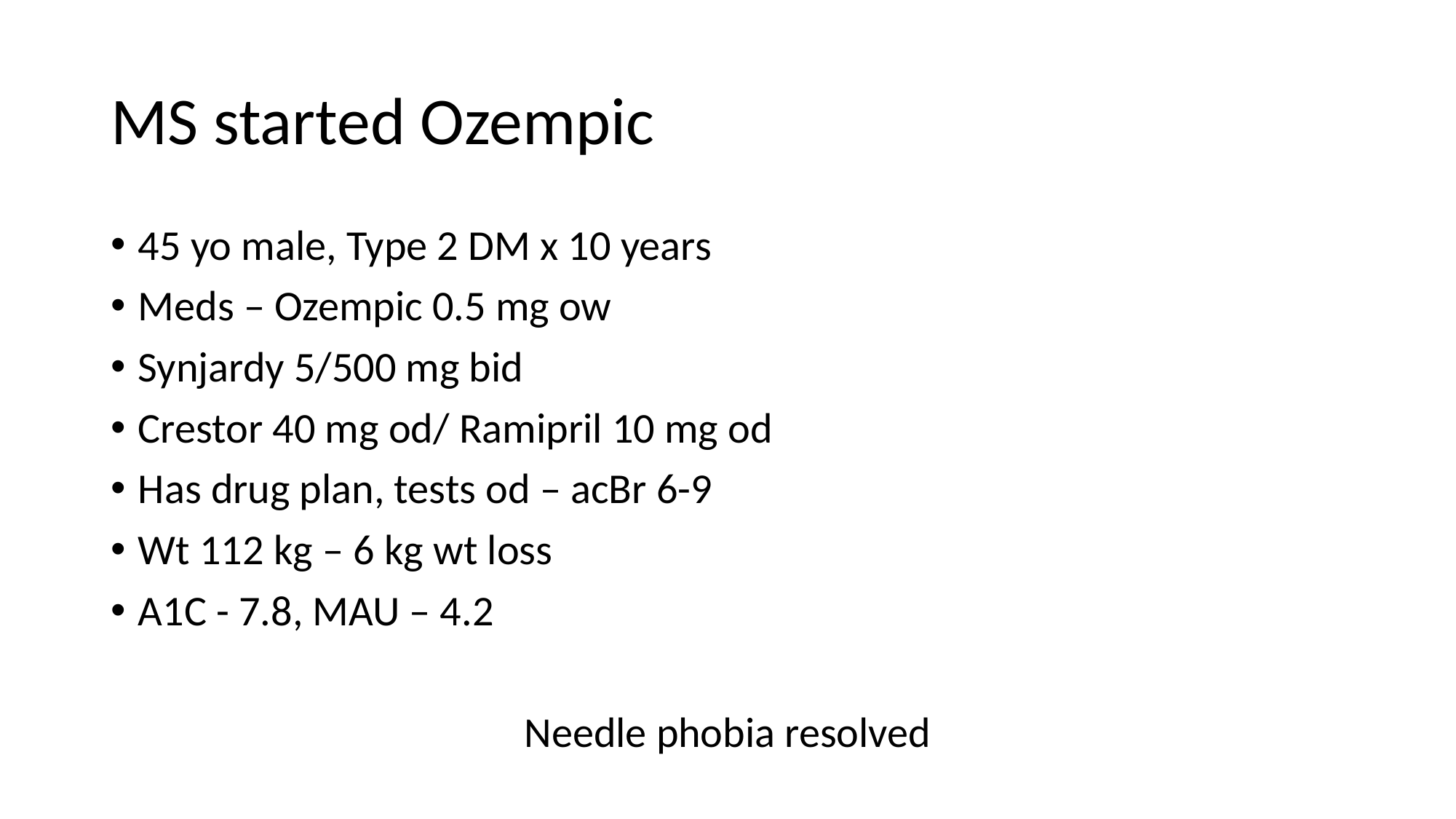

# MS started Ozempic
45 yo male, Type 2 DM x 10 years
Meds – Ozempic 0.5 mg ow
Synjardy 5/500 mg bid
Crestor 40 mg od/ Ramipril 10 mg od
Has drug plan, tests od – acBr 6-9
Wt 112 kg – 6 kg wt loss
A1C - 7.8, MAU – 4.2

Needle phobia resolved